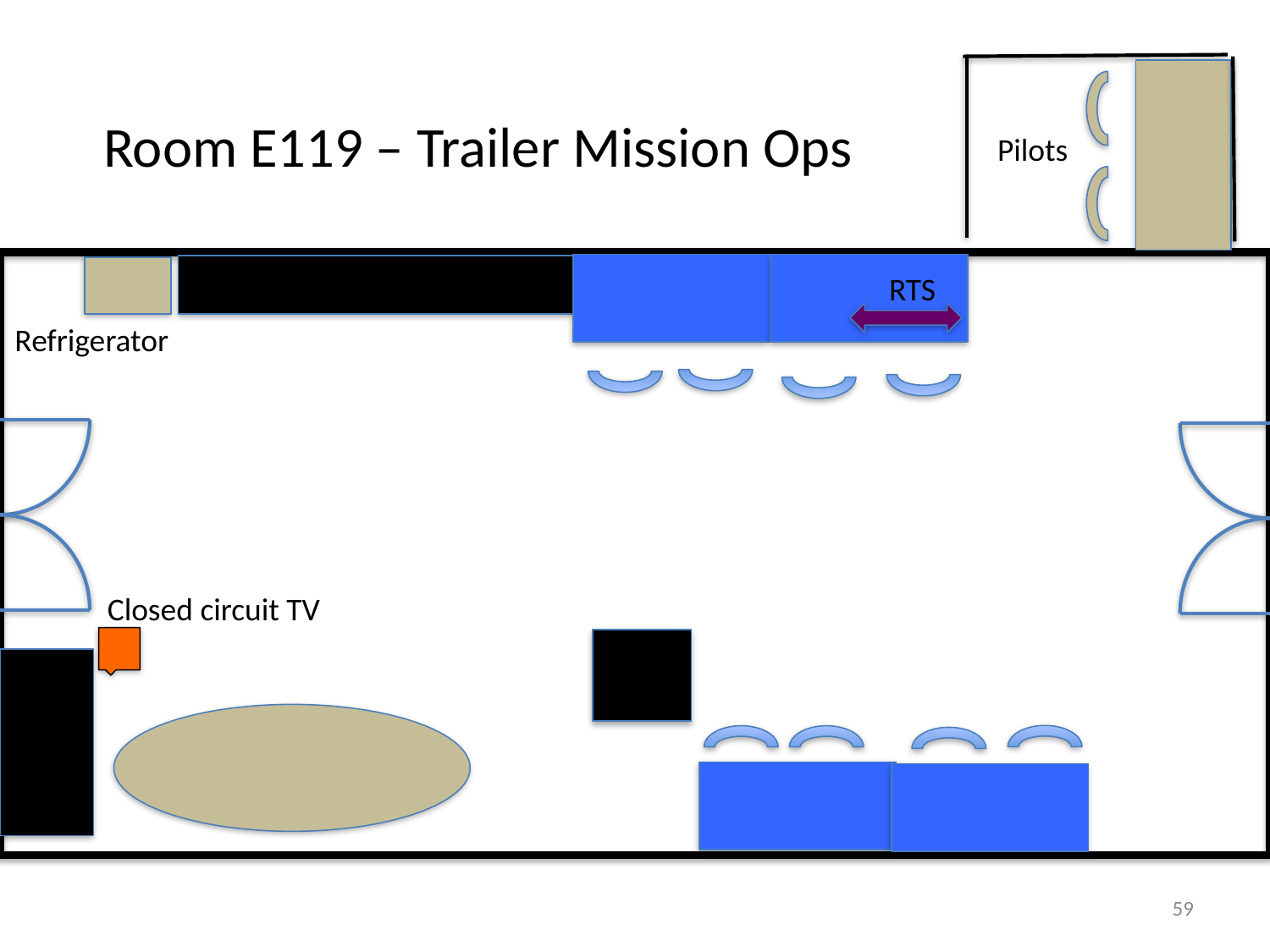

# Room E119 – Trailer Mission Ops

Pilots

RTS

Refrigerator

Closed circuit TV

59